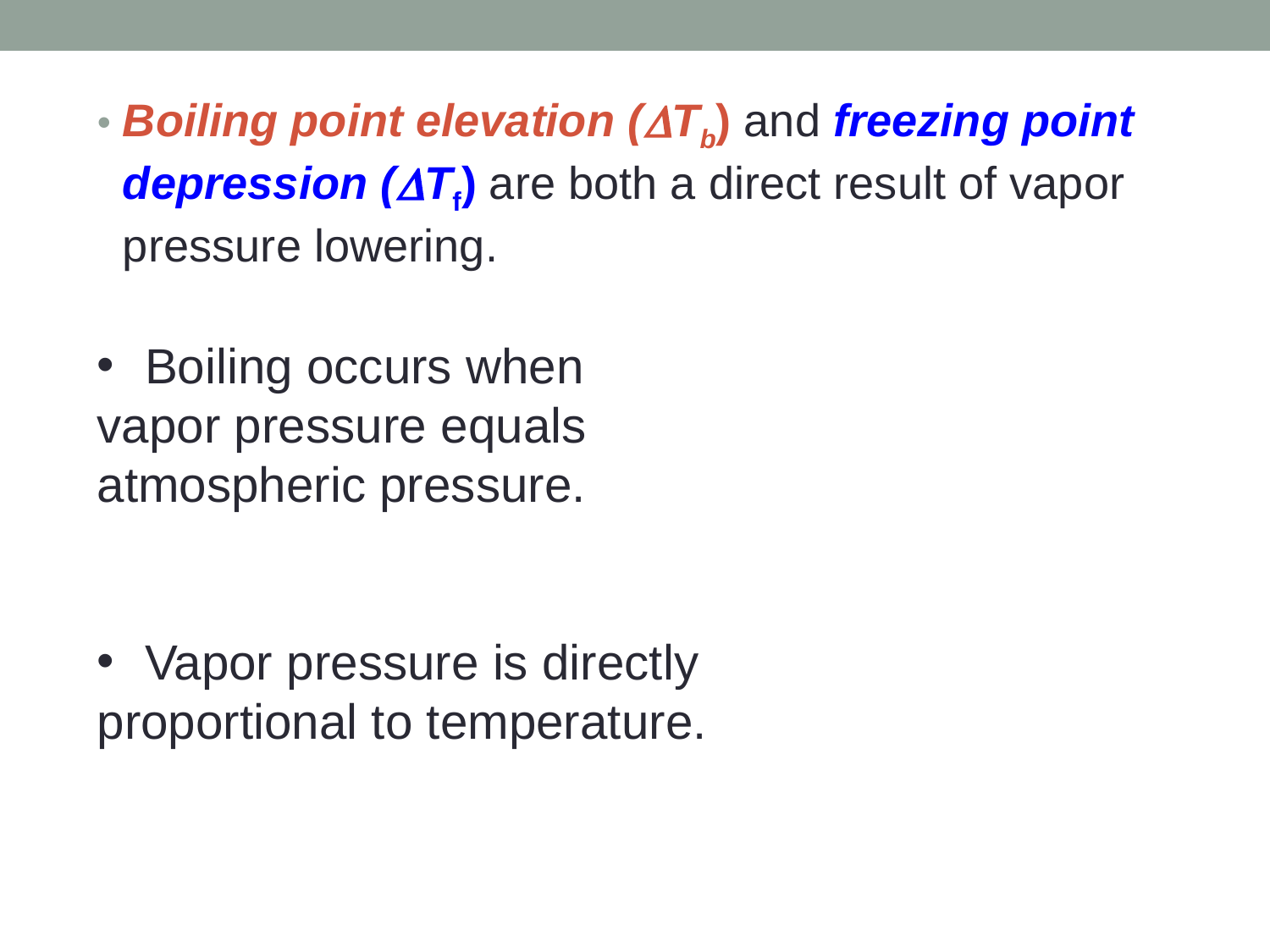

Boiling point elevation (ΔTb) and freezing point depression (ΔTf) are both a direct result of vapor pressure lowering.

Boiling occurs when
vapor pressure equals
atmospheric pressure.

Vapor pressure is directly
proportional to temperature.